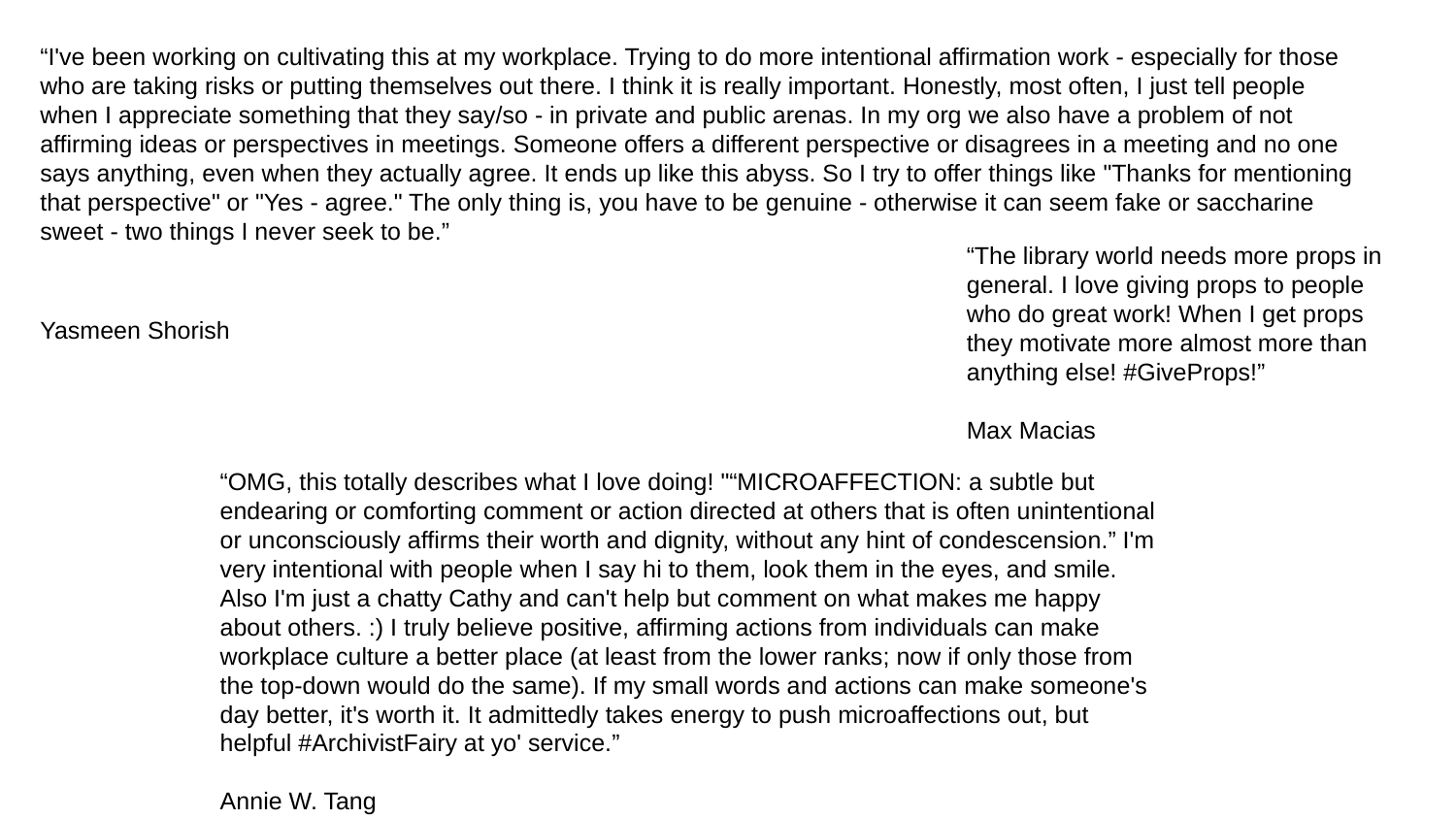

“I've been working on cultivating this at my workplace. Trying to do more intentional affirmation work - especially for those who are taking risks or putting themselves out there. I think it is really important. Honestly, most often, I just tell people when I appreciate something that they say/so - in private and public arenas. In my org we also have a problem of not affirming ideas or perspectives in meetings. Someone offers a different perspective or disagrees in a meeting and no one says anything, even when they actually agree. It ends up like this abyss. So I try to offer things like "Thanks for mentioning that perspective" or "Yes - agree." The only thing is, you have to be genuine - otherwise it can seem fake or saccharine sweet - two things I never seek to be.”

Yasmeen Shorish
“The library world needs more props in general. I love giving props to people who do great work! When I get props they motivate more almost more than anything else! #GiveProps!”

Max Macias
“OMG, this totally describes what I love doing! "“MICROAFFECTION: a subtle but endearing or comforting comment or action directed at others that is often unintentional or unconsciously affirms their worth and dignity, without any hint of condescension.” I'm very intentional with people when I say hi to them, look them in the eyes, and smile. Also I'm just a chatty Cathy and can't help but comment on what makes me happy about others. :) I truly believe positive, affirming actions from individuals can make workplace culture a better place (at least from the lower ranks; now if only those from the top-down would do the same). If my small words and actions can make someone's day better, it's worth it. It admittedly takes energy to push microaffections out, but helpful #ArchivistFairy at yo' service.”

Annie W. Tang